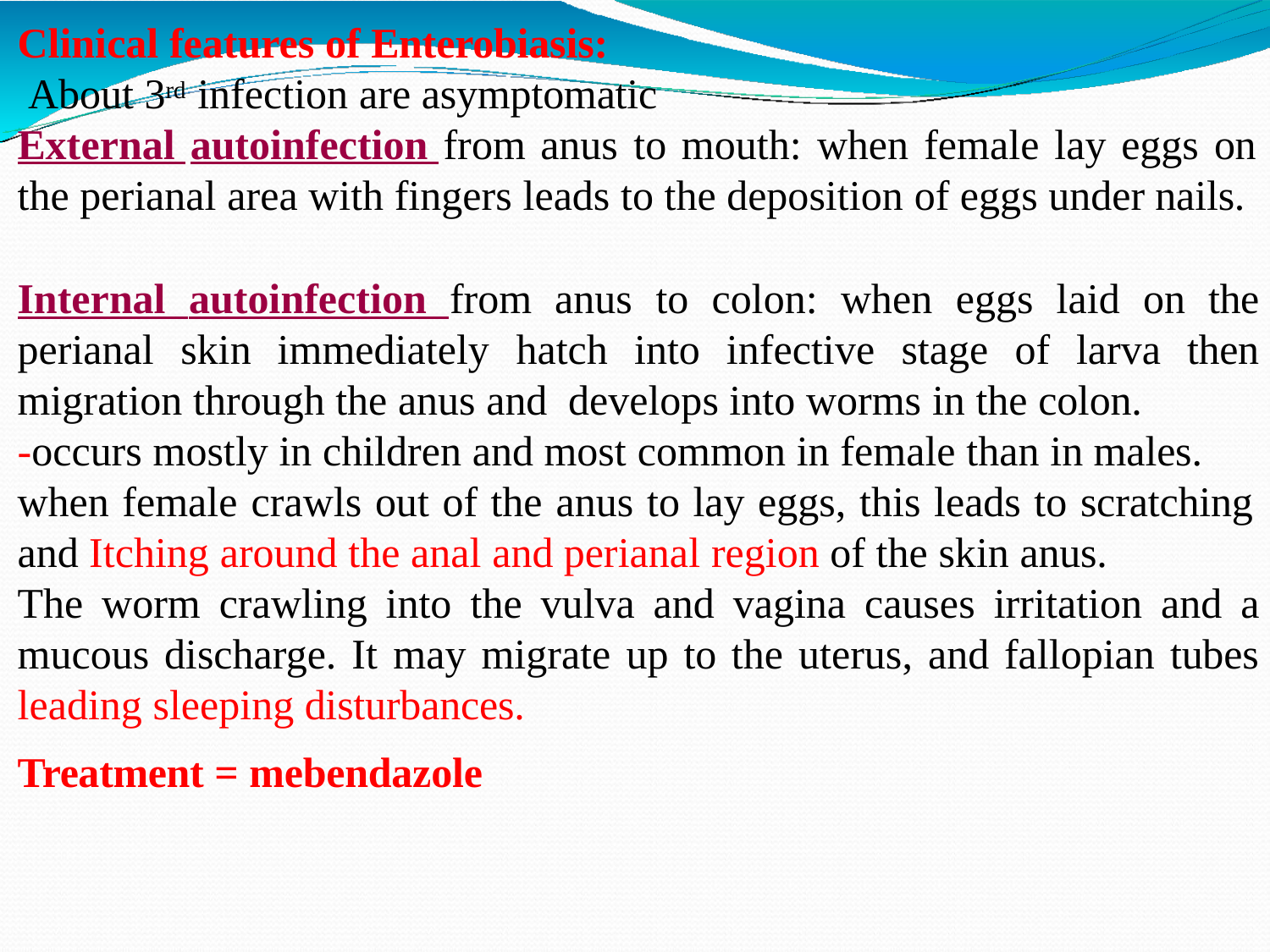

Clinical features of Enterobiasis:
About 3rd infection are asymptomatic
External autoinfection from anus to mouth: when female lay eggs on the perianal area with fingers leads to the deposition of eggs under nails.

Internal  autoinfection  from  anus  to  colon:  when  eggs  laid  on  the perianal  skin  immediately  hatch  into  infective  stage  of  larva  then migration through the anus and develops into worms in the colon.
-occurs mostly in children and most common in female than in males. when female crawls out of the anus to lay eggs, this leads to scratching and Itching around the anal and perianal region of the skin anus.
The worm crawling into the vulva and vagina causes irritation and a mucous discharge. It may migrate up to the uterus, and fallopian tubes leading sleeping disturbances.
Treatment = mebendazole